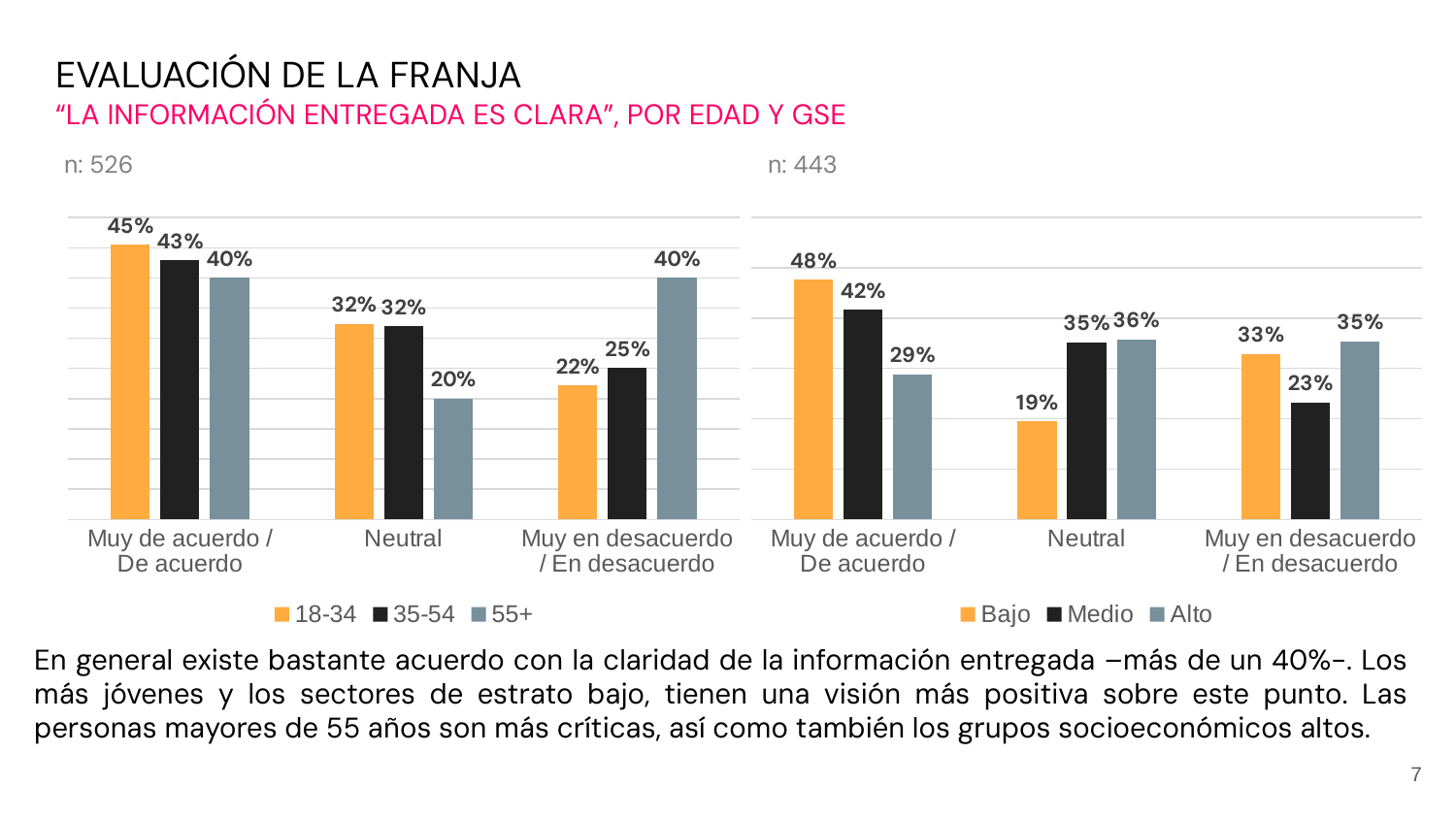

EVALUACIÓN DE LA FRANJA
“LA INFORMACIÓN ENTREGADA ES CLARA”, POR EDAD Y GSE
n: 443
n: 526

### Chart

| Category | 18-34 | 35-54 | 55+ |
|---|---|---|---|
| Muy de acuerdo / De acuerdo | 0.45455843602642365 | 0.4291779494091329 | 0.40030174199459995 |
| Neutral | 0.3239049312855316 | 0.32004352069197617 | 0.1997311335701046 |
| Muy en desacuerdo / En desacuerdo | 0.22153663268804466 | 0.25077852989889116 | 0.39996712443529553 |

### Chart

| Category | Bajo | Medio | Alto |
|---|---|---|---|
| Muy de acuerdo / De acuerdo | 0.47623565080967645 | 0.41630791978278964 | 0.28798556749669446 |
| Neutral | 0.19454885342957928 | 0.3515506220328399 | 0.35790512910497646 |
| Muy en desacuerdo / En desacuerdo | 0.3292154957607444 | 0.2321414581843699 | 0.35410930339832897 |
En general existe bastante acuerdo con la claridad de la información entregada –más de un 40%-. Los más jóvenes y los sectores de estrato bajo, tienen una visión más positiva sobre este punto. Las personas mayores de 55 años son más críticas, así como también los grupos socioeconómicos altos.
7